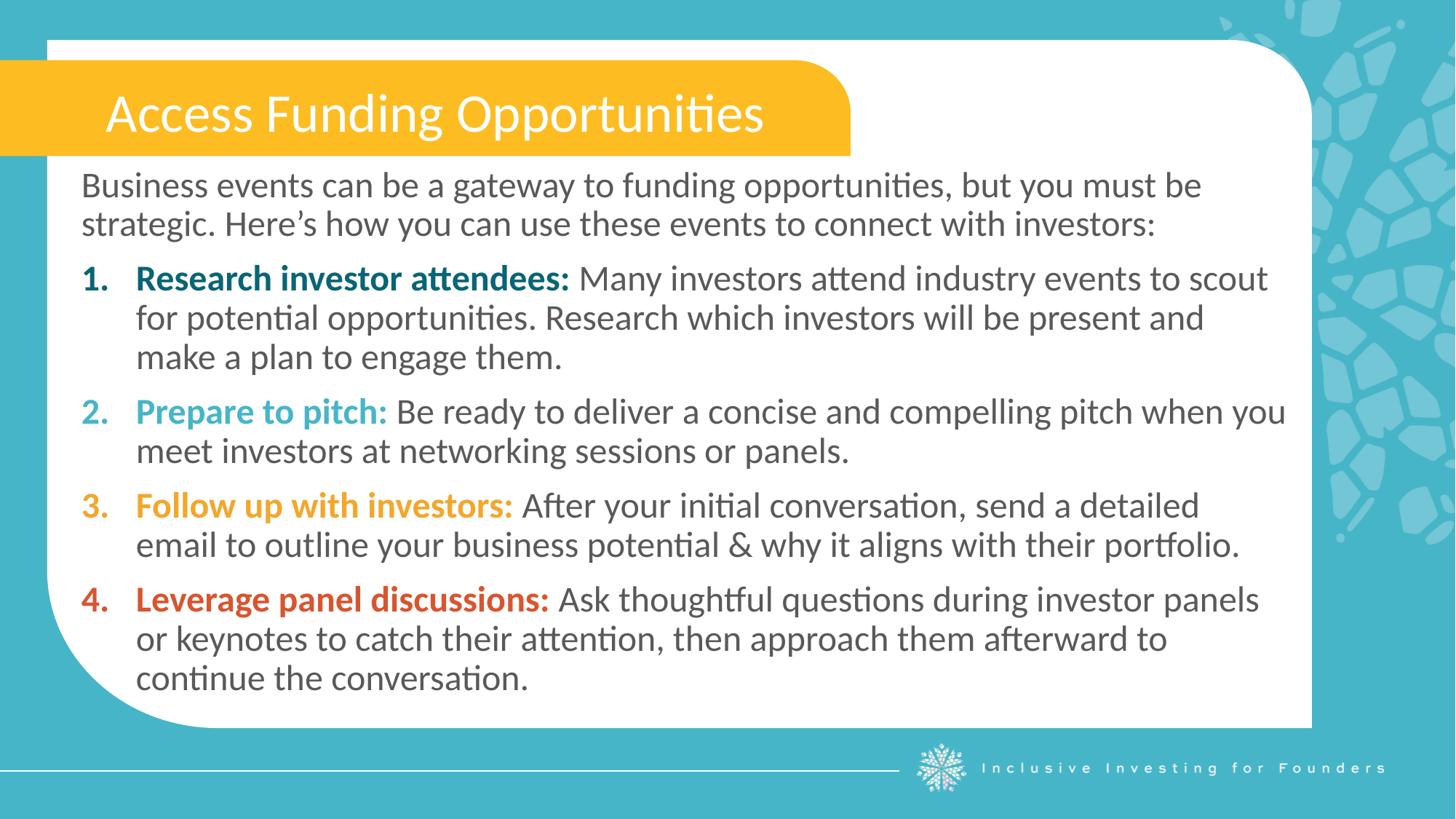

Access Funding Opportunities
Business events can be a gateway to funding opportunities, but you must be strategic. Here’s how you can use these events to connect with investors:
Research investor attendees: Many investors attend industry events to scout for potential opportunities. Research which investors will be present and make a plan to engage them.
Prepare to pitch: Be ready to deliver a concise and compelling pitch when you meet investors at networking sessions or panels.
Follow up with investors: After your initial conversation, send a detailed email to outline your business potential & why it aligns with their portfolio.
Leverage panel discussions: Ask thoughtful questions during investor panels or keynotes to catch their attention, then approach them afterward to continue the conversation.